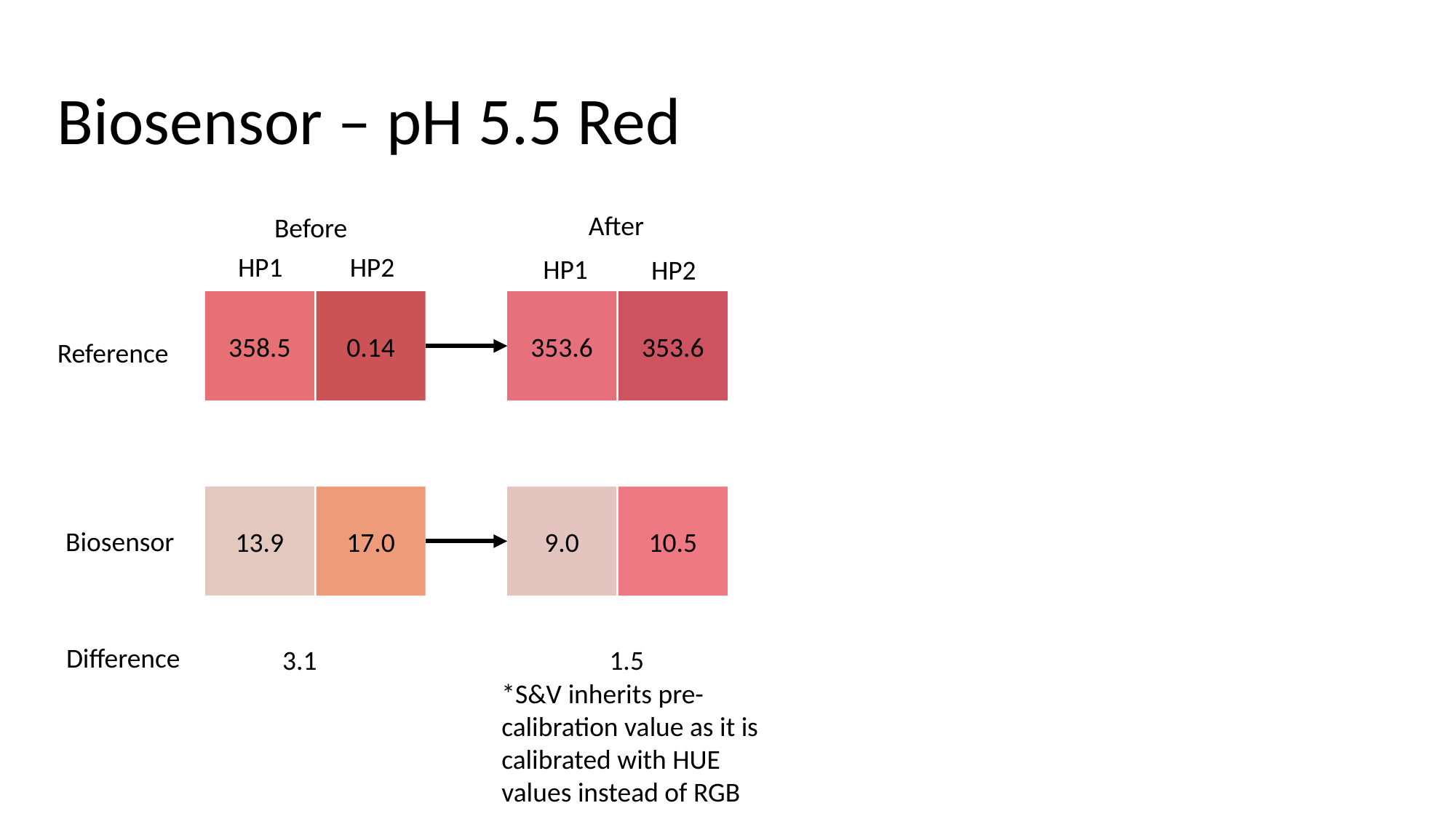

# Biosensor – pH 5.5 Red
After
Before
HP1
HP2
HP1
HP2
358.5
0.14
353.6
353.6
Reference
13.9
17.0
9.0
10.5
Biosensor
Difference
3.1
1.5
*S&V inherits pre-calibration value as it is calibrated with HUE values instead of RGB